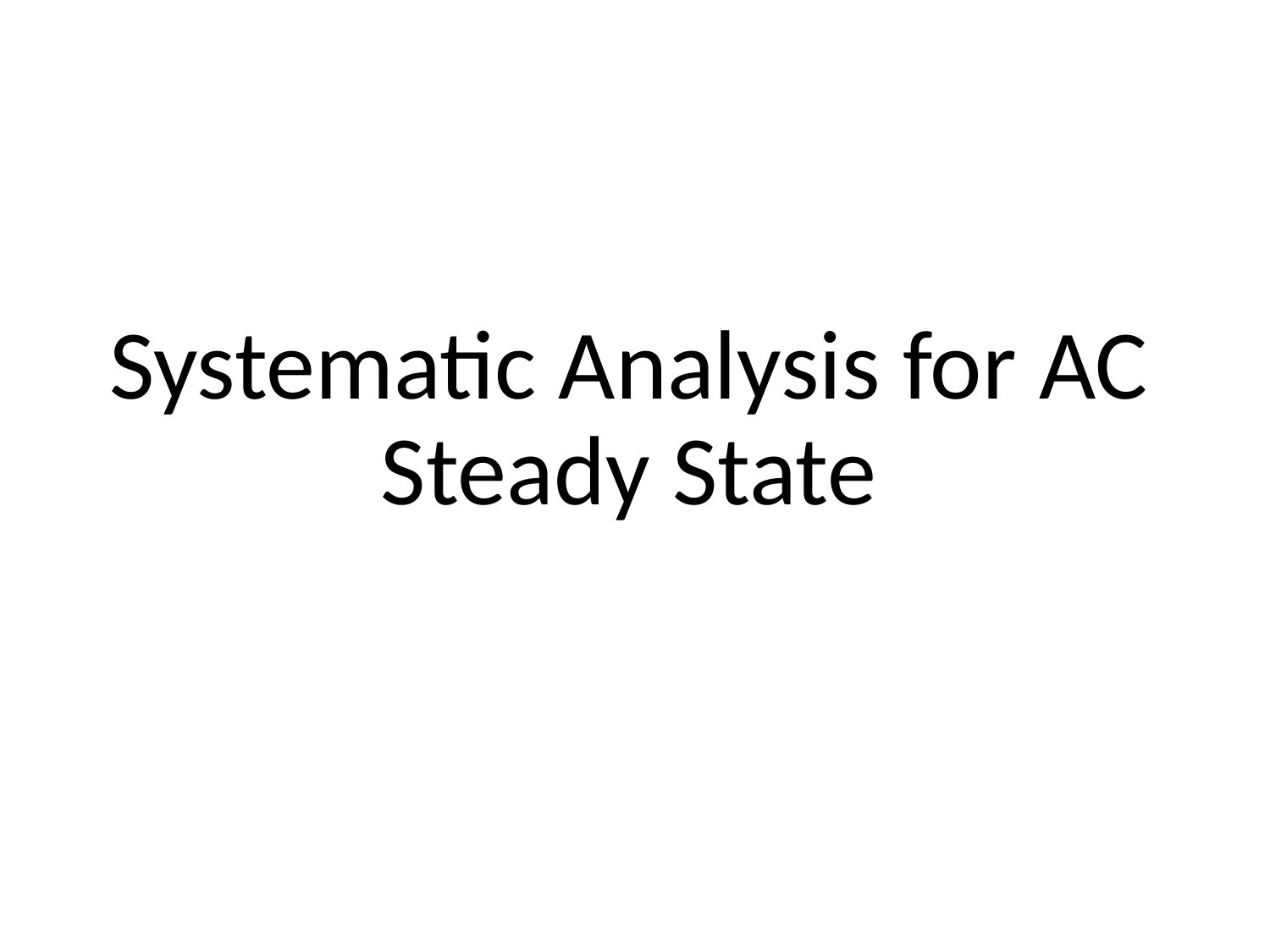

# Systematic Analysis for AC Steady State